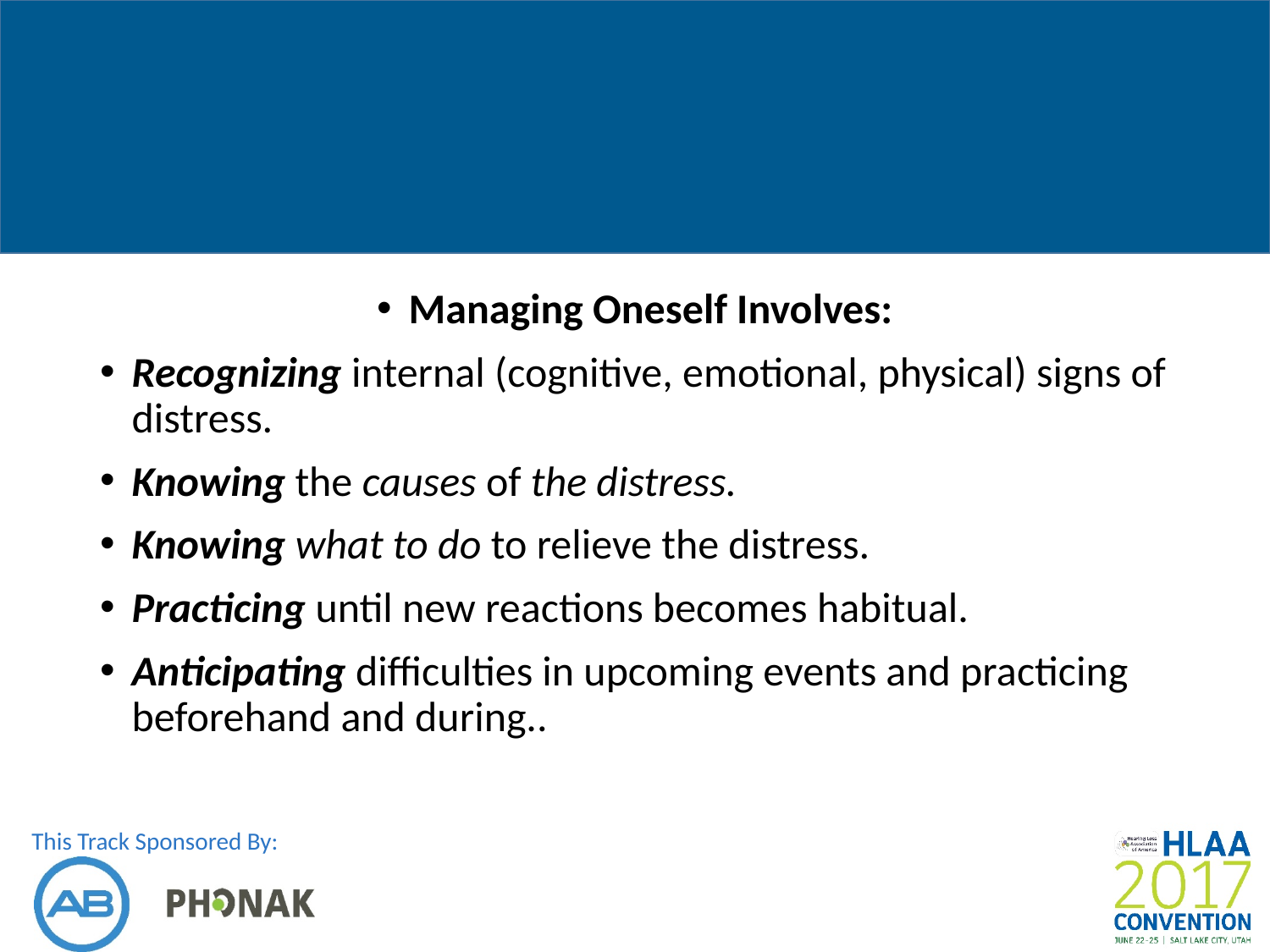

#
Managing Oneself Involves:
Recognizing internal (cognitive, emotional, physical) signs of distress.
Knowing the causes of the distress.
Knowing what to do to relieve the distress.
Practicing until new reactions becomes habitual.
Anticipating difficulties in upcoming events and practicing beforehand and during..